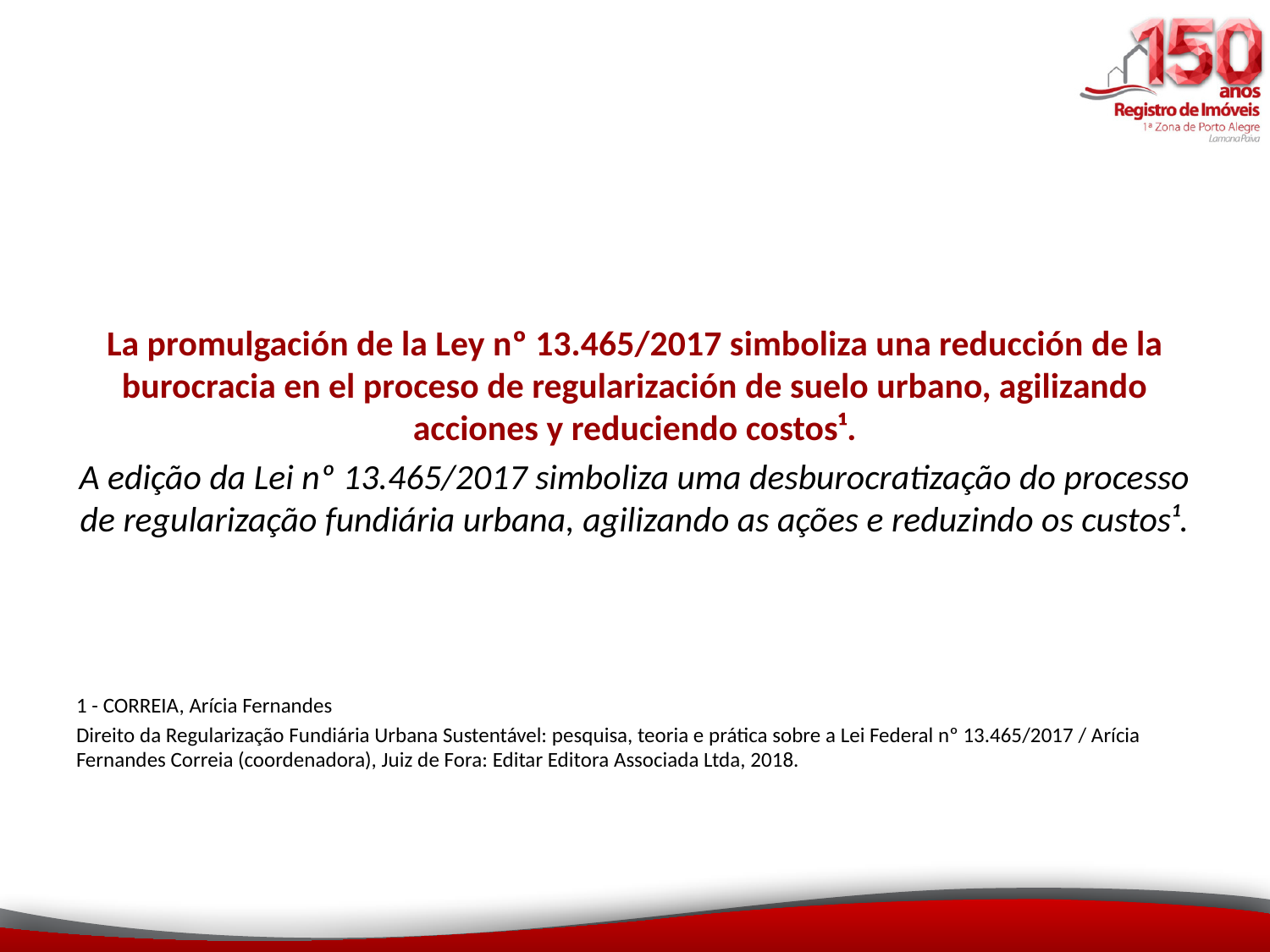

La promulgación de la Ley nº 13.465/2017 simboliza una reducción de la burocracia en el proceso de regularización de suelo urbano, agilizando acciones y reduciendo costos¹.
A edição da Lei nº 13.465/2017 simboliza uma desburocratização do processo de regularização fundiária urbana, agilizando as ações e reduzindo os custos¹.

1 - CORREIA, Arícia Fernandes
Direito da Regularização Fundiária Urbana Sustentável: pesquisa, teoria e prática sobre a Lei Federal nº 13.465/2017 / Arícia Fernandes Correia (coordenadora), Juiz de Fora: Editar Editora Associada Ltda, 2018.